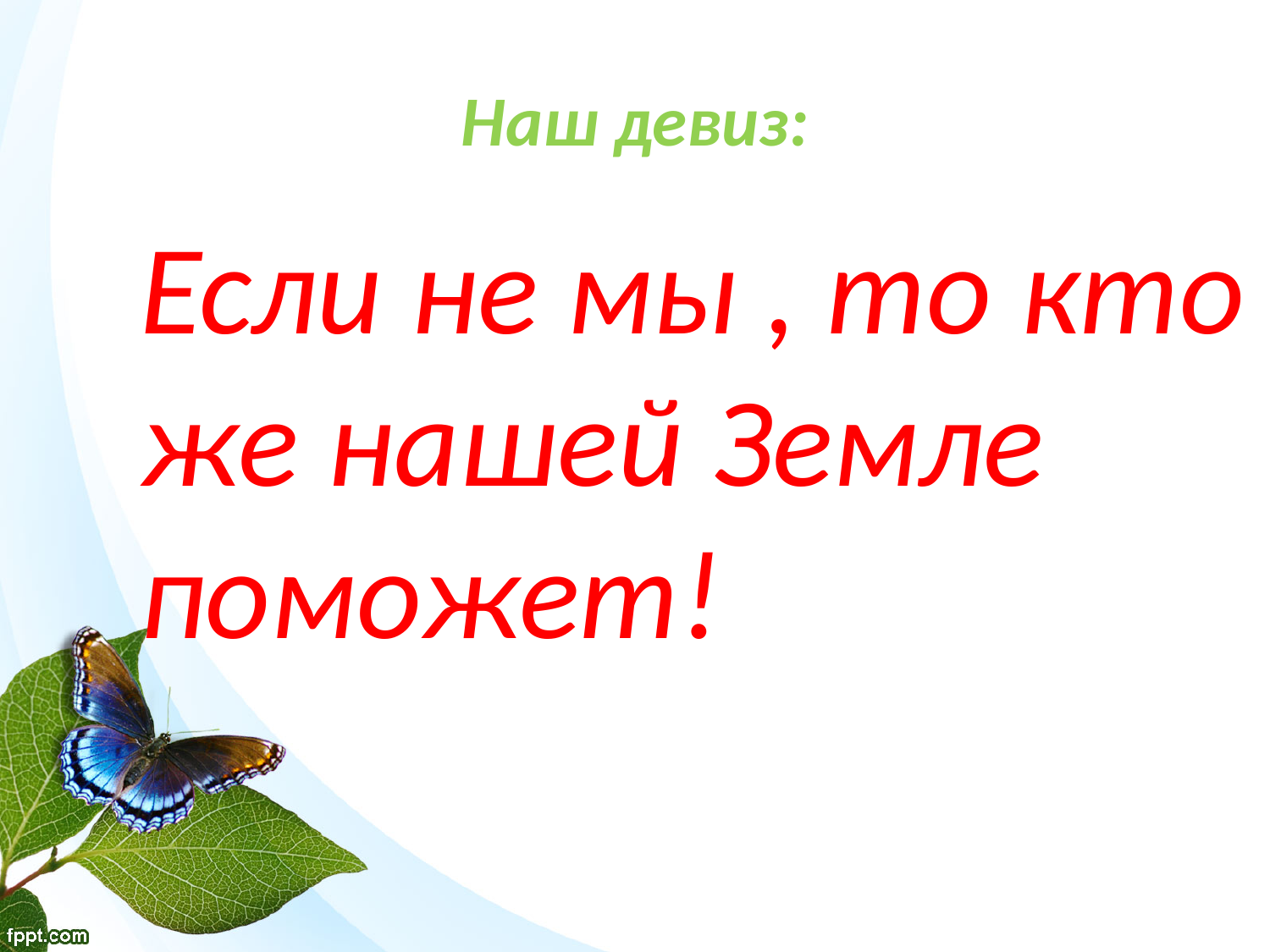

# Наш девиз:
Если не мы , то кто же нашей Земле поможет!